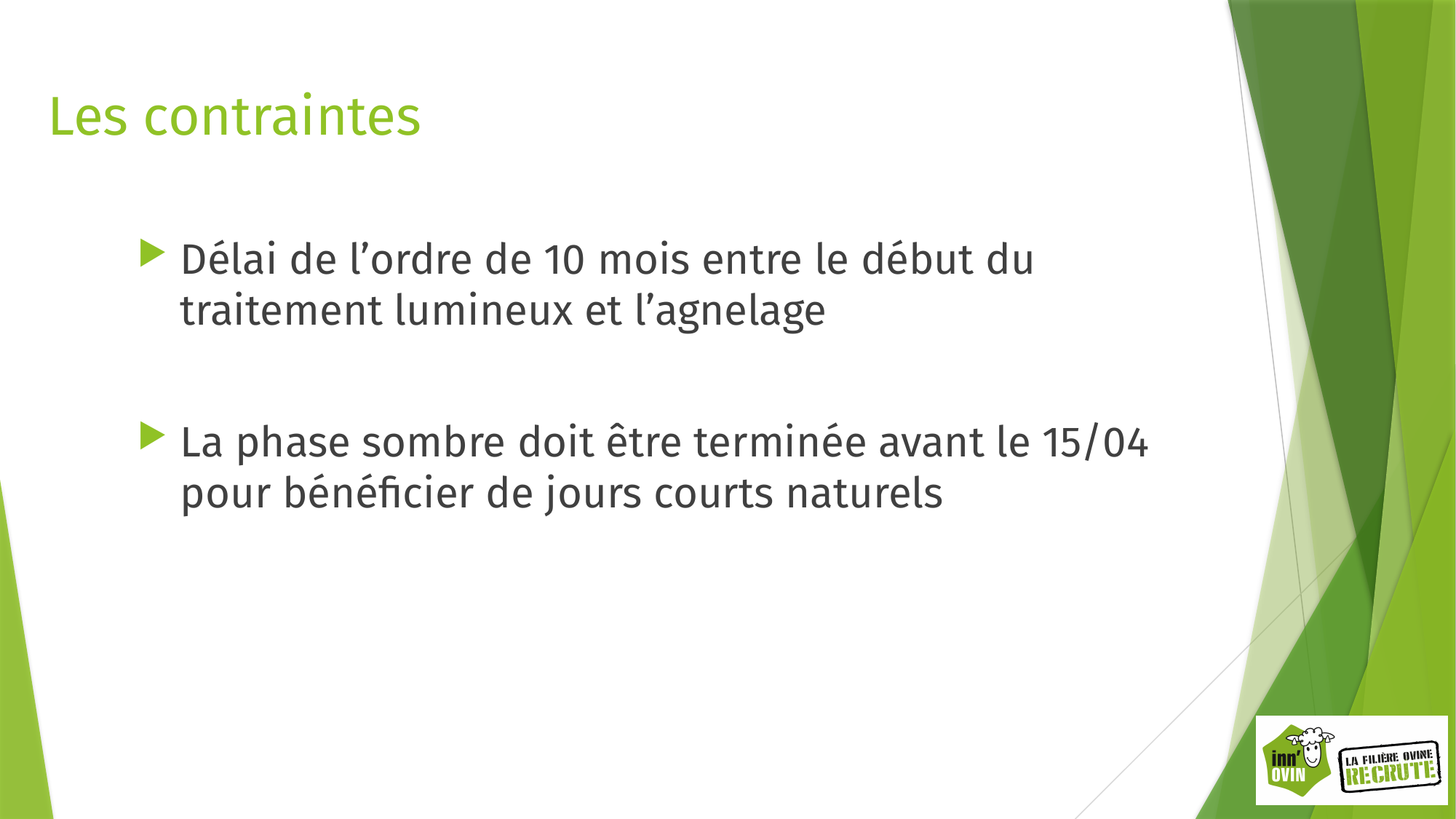

# Les contraintes
Délai de l’ordre de 10 mois entre le début du traitement lumineux et l’agnelage

La phase sombre doit être terminée avant le 15/04 pour bénéficier de jours courts naturels